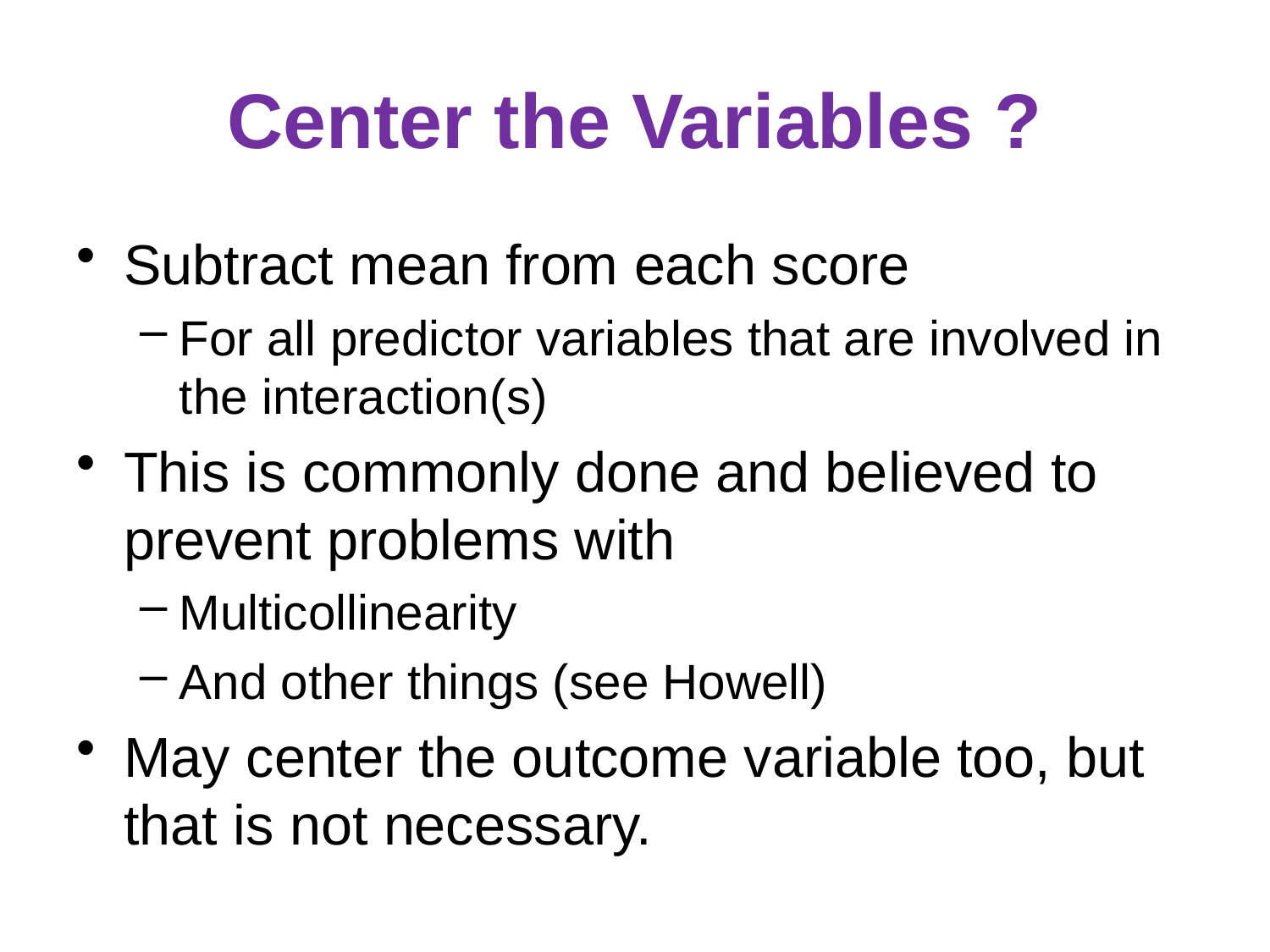

# Center the Variables ?
Subtract mean from each score
For all predictor variables that are involved in the interaction(s)
This is commonly done and believed to prevent problems with
Multicollinearity
And other things (see Howell)
May center the outcome variable too, but that is not necessary.